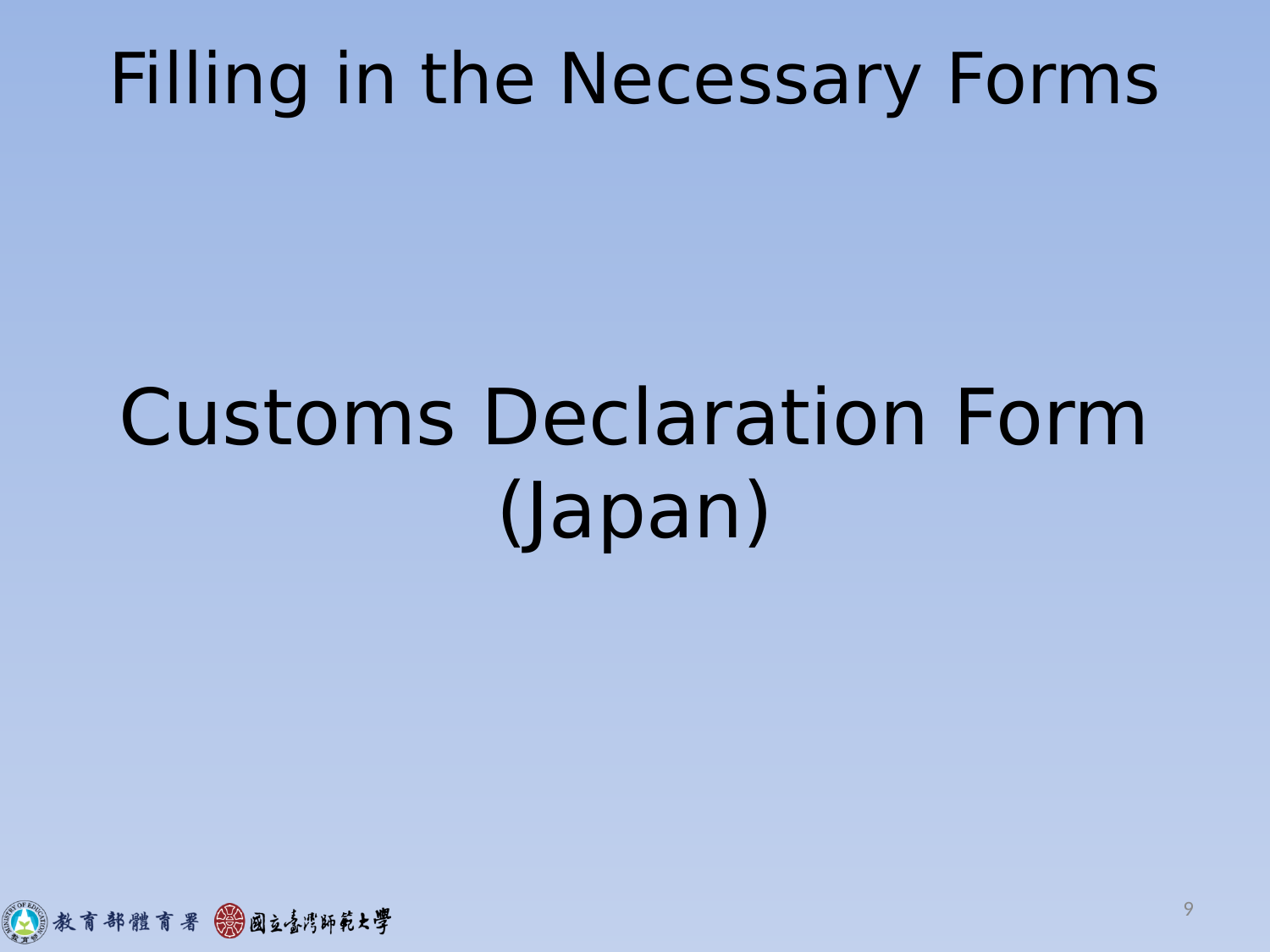

# Filling in the Necessary Forms

Customs Declaration Form (Japan)
9